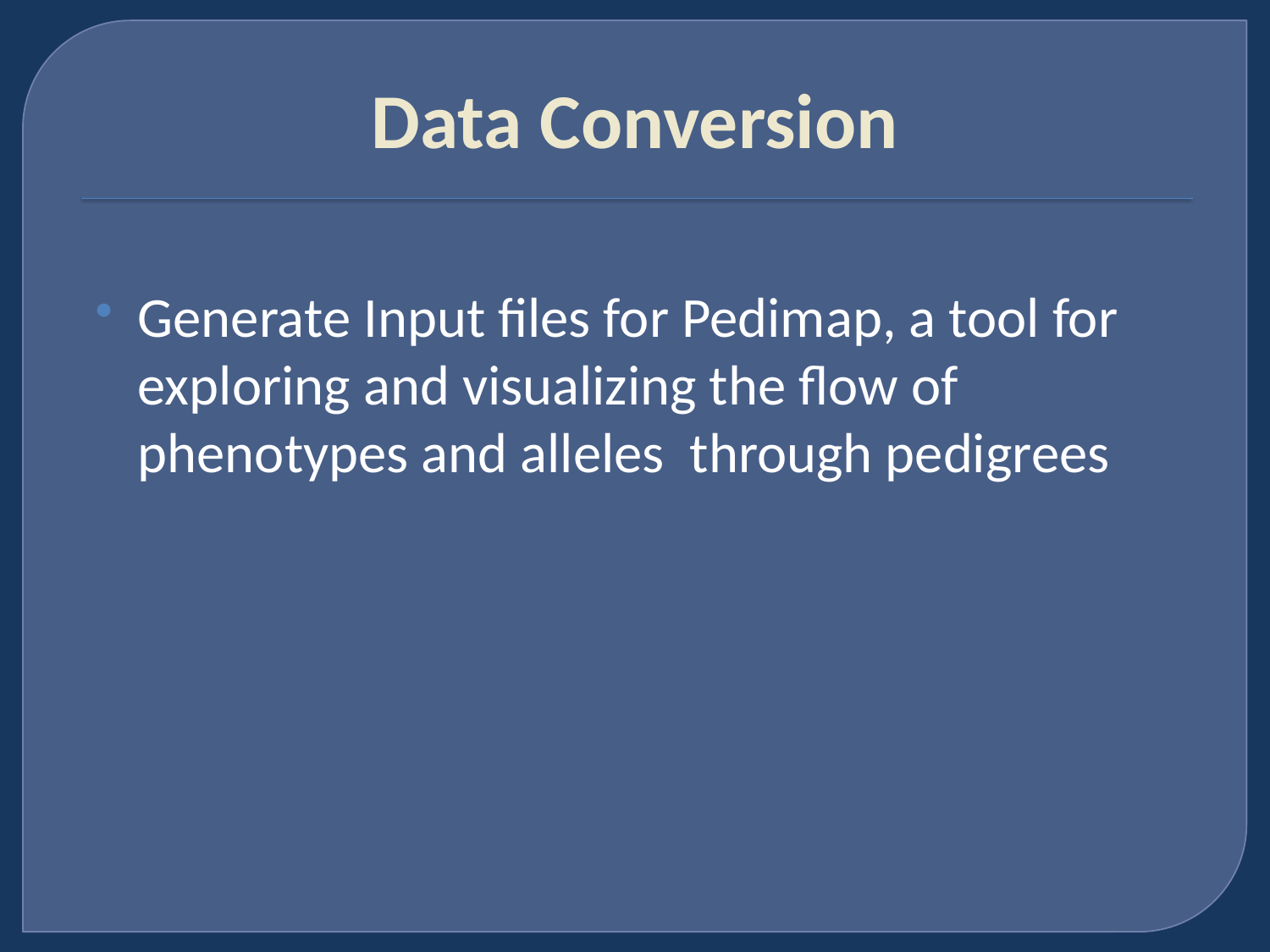

Data Conversion
Generate Input files for Pedimap, a tool for exploring and visualizing the flow of phenotypes and alleles  through pedigrees